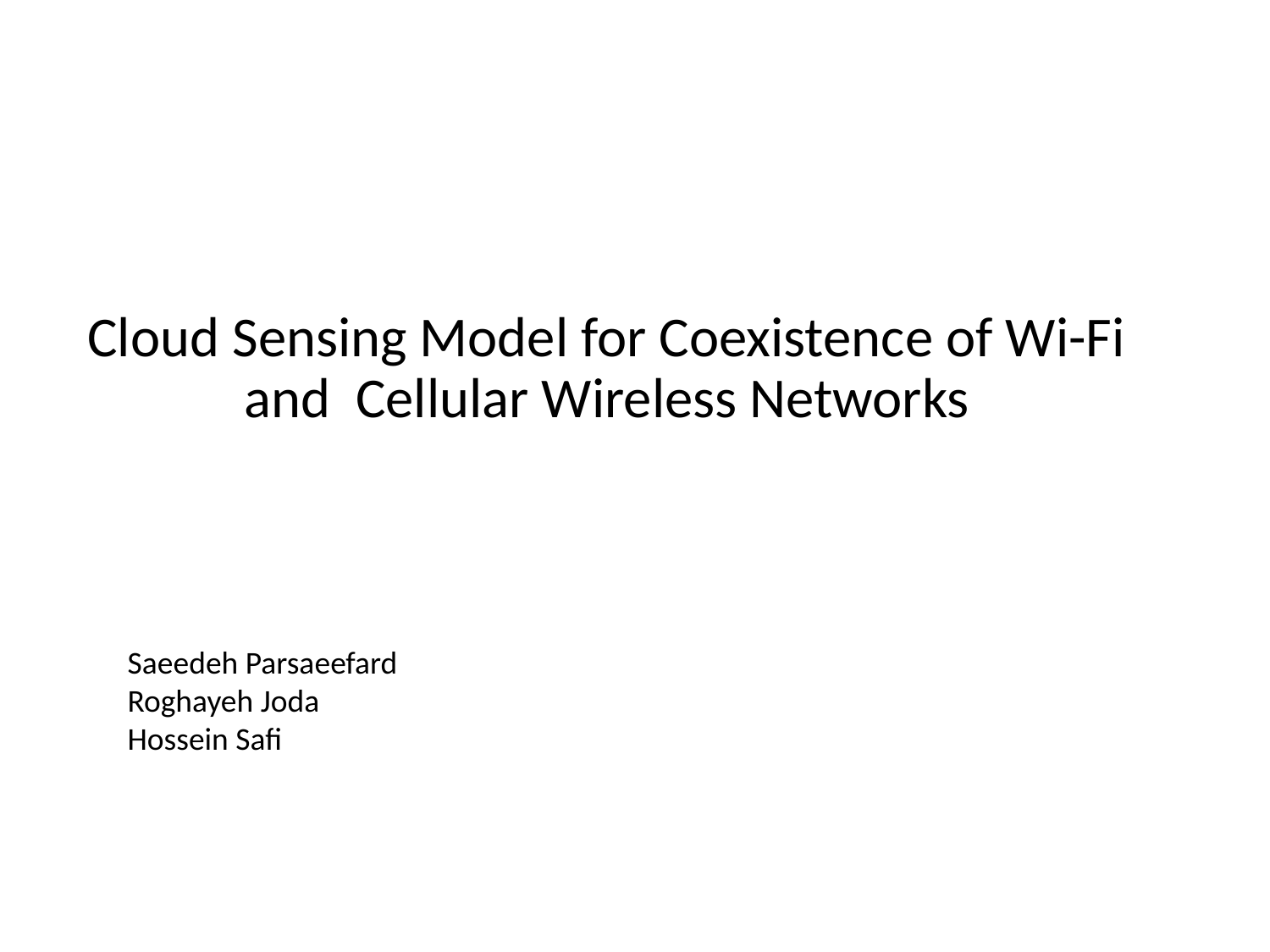

# Cloud Sensing Model for Coexistence of Wi-Fi and  Cellular Wireless Networks
Saeedeh Parsaeefard
Roghayeh Joda
Hossein Safi